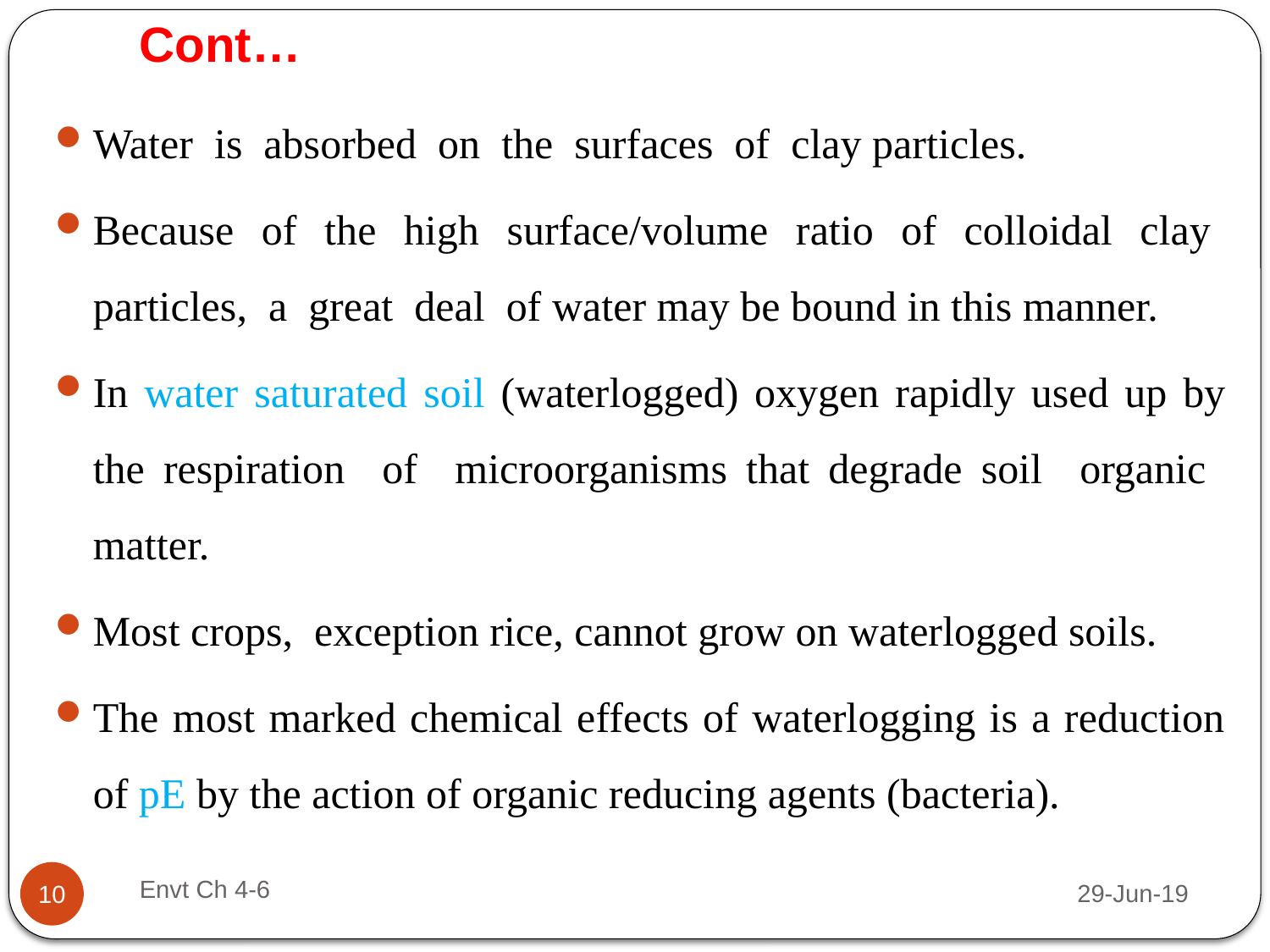

# Cont…
Water  is  absorbed  on  the  surfaces  of  clay particles.
Because  of  the  high  surface/volume  ratio  of  colloidal  clay  particles,  a  great  deal  of water may be bound in this manner.
In water saturated soil (waterlogged) oxygen rapidly used up by the respiration  of  microorganisms that degrade soil  organic  matter.
Most crops,  exception rice, cannot grow on waterlogged soils.
The most marked chemical effects of waterlogging is a reduction of pE by the action of organic reducing agents (bacteria).

Envt Ch 4-6
29-Jun-19
10